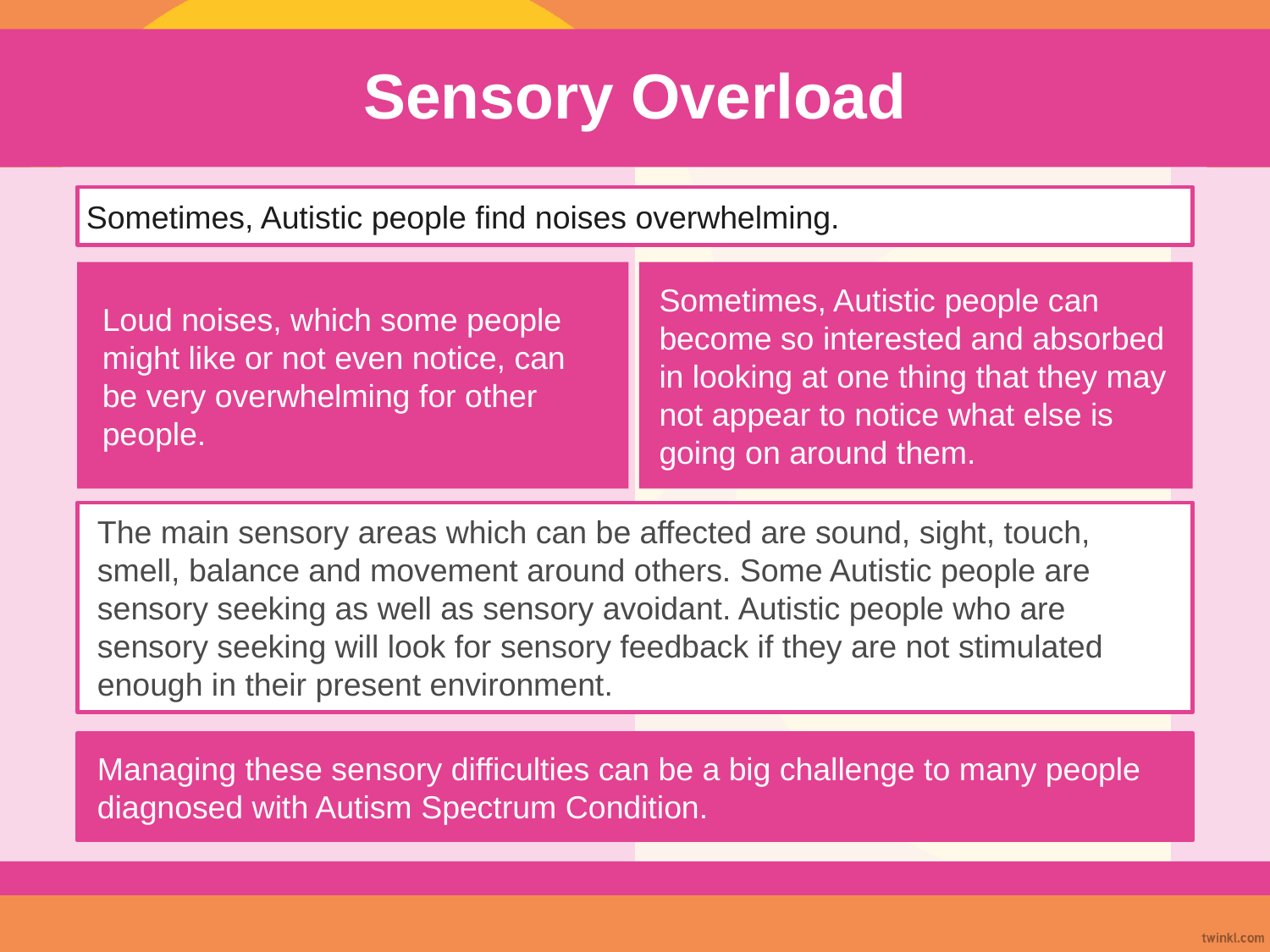

# Sensory Overload

 Sometimes, Autistic people find noises overwhelming.
Loud noises, which some people might like or not even notice, can be very overwhelming for other people.
Sometimes, Autistic people can become so interested and absorbed in looking at one thing that they may not appear to notice what else is going on around them.
The main sensory areas which can be affected are sound, sight, touch, smell, balance and movement around others. Some Autistic people are sensory seeking as well as sensory avoidant. Autistic people who are sensory seeking will look for sensory feedback if they are not stimulated enough in their present environment.
Managing these sensory difficulties can be a big challenge to many people diagnosed with Autism Spectrum Condition.